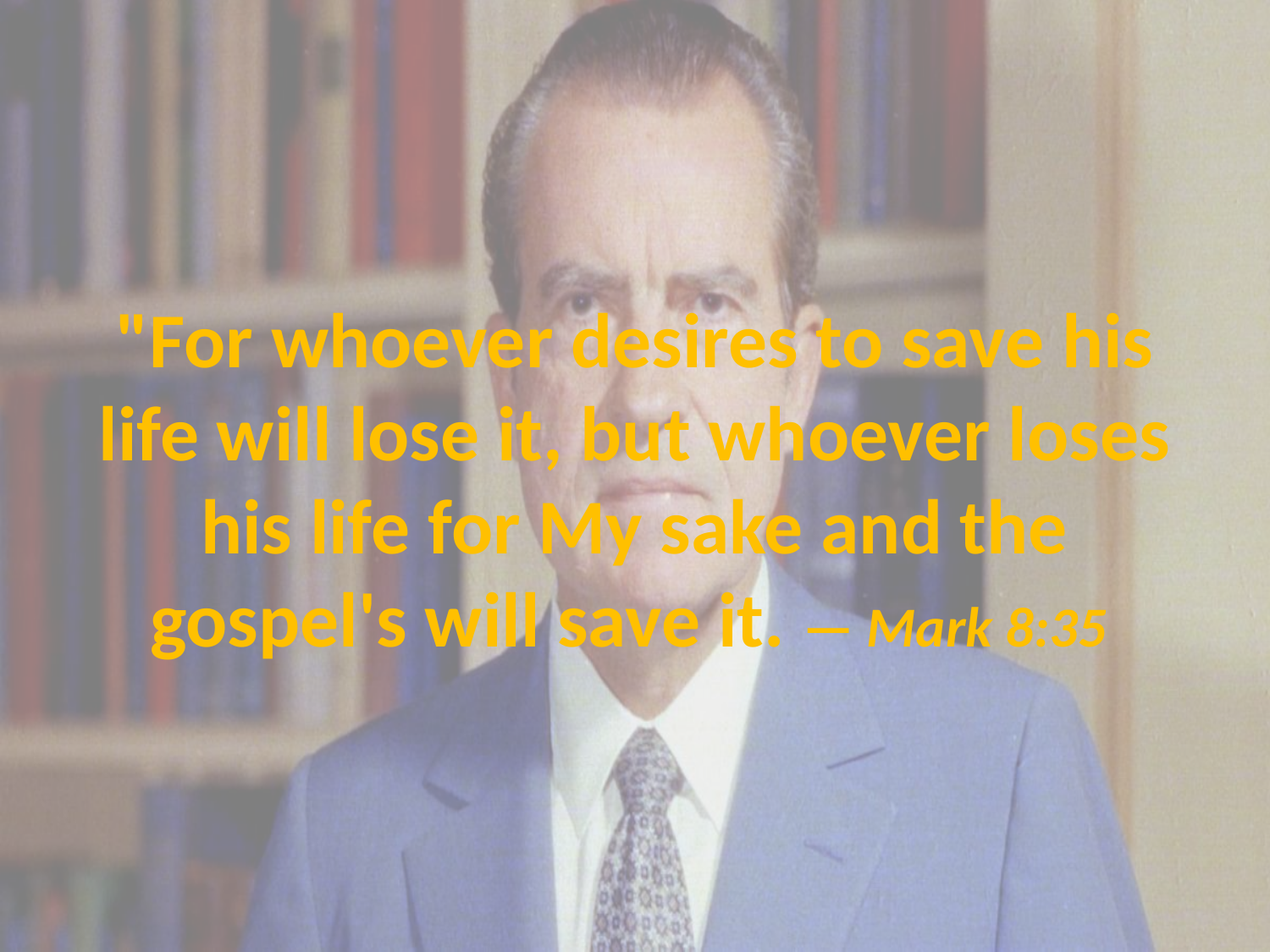

# "For whoever desires to save his life will lose it, but whoever loses his life for My sake and the gospel's will save it. — Mark 8:35